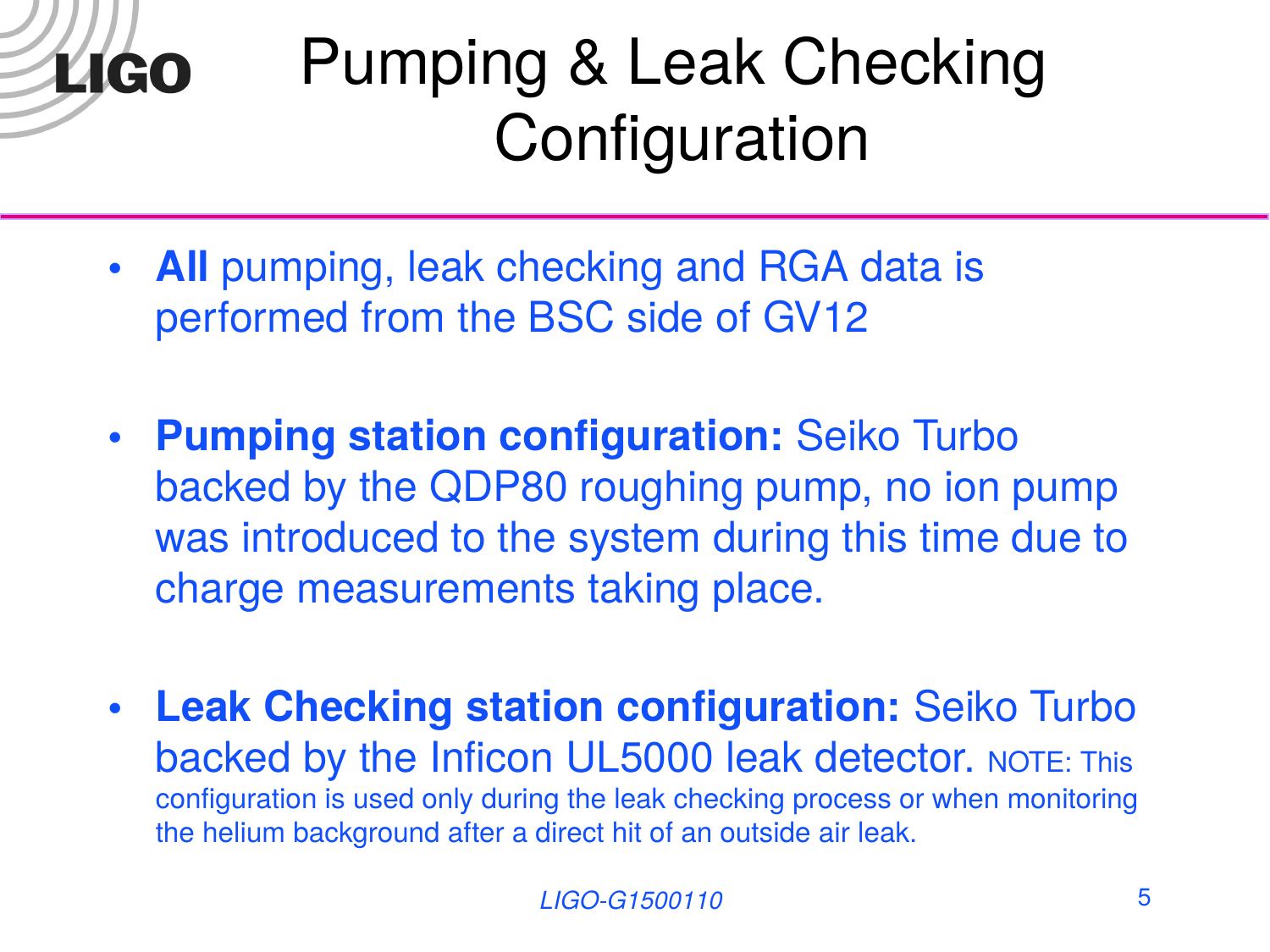

# Pumping & Leak Checking Configuration
All pumping, leak checking and RGA data is performed from the BSC side of GV12

Pumping station configuration: Seiko Turbo backed by the QDP80 roughing pump, no ion pump was introduced to the system during this time due to charge measurements taking place.

Leak Checking station configuration: Seiko Turbo backed by the Inficon UL5000 leak detector. NOTE: This configuration is used only during the leak checking process or when monitoring the helium background after a direct hit of an outside air leak.

LIGO-G1500110
5